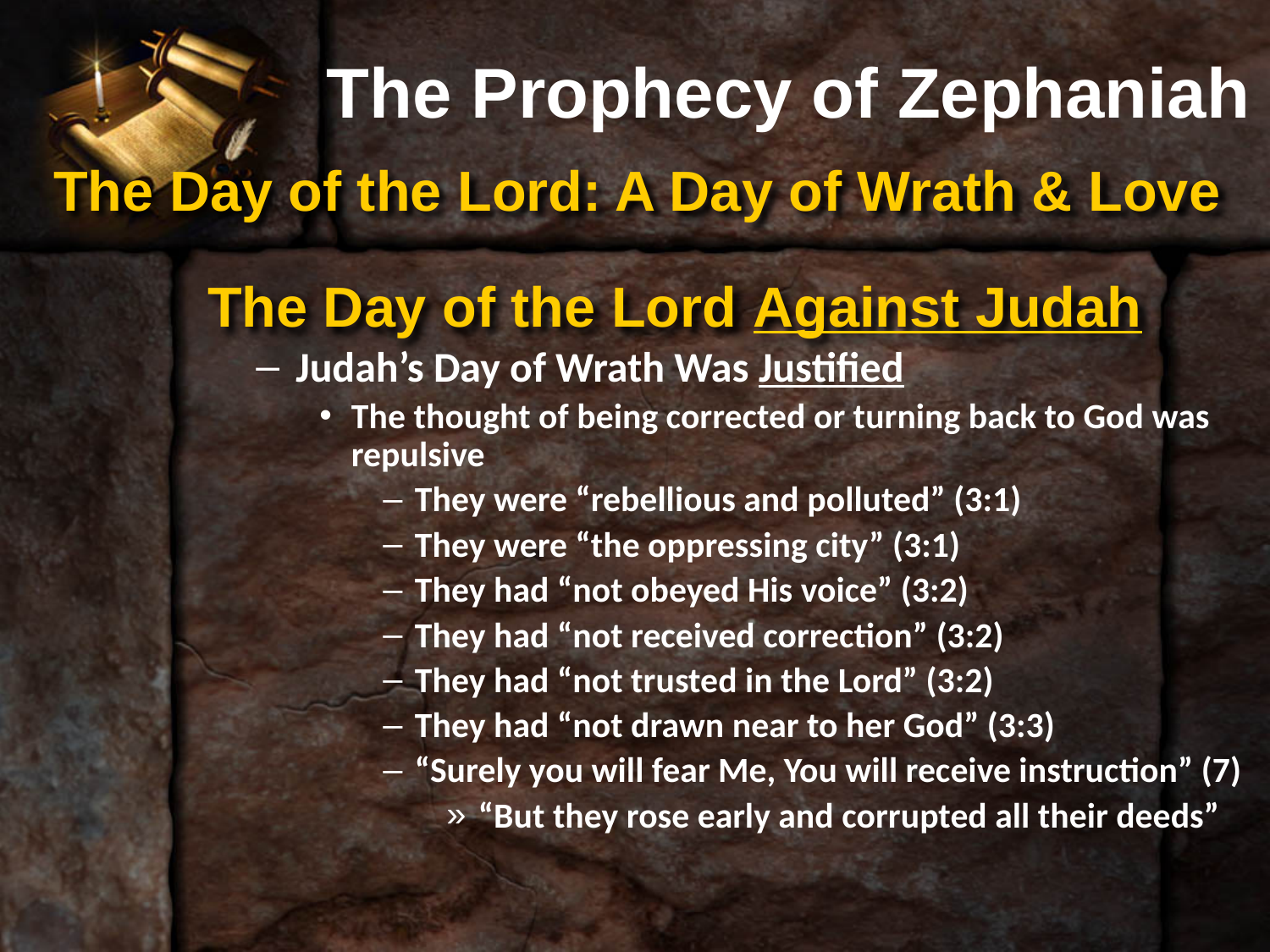

# The Prophecy of Zephaniah
The Day of the Lord: A Day of Wrath & Love
The Day of the Lord Against Judah
Judah’s Day of Wrath Was Justified
The thought of being corrected or turning back to God was repulsive
They were “rebellious and polluted” (3:1)
They were “the oppressing city” (3:1)
They had “not obeyed His voice” (3:2)
They had “not received correction” (3:2)
They had “not trusted in the Lord” (3:2)
They had “not drawn near to her God” (3:3)
“Surely you will fear Me, You will receive instruction” (7)
“But they rose early and corrupted all their deeds”